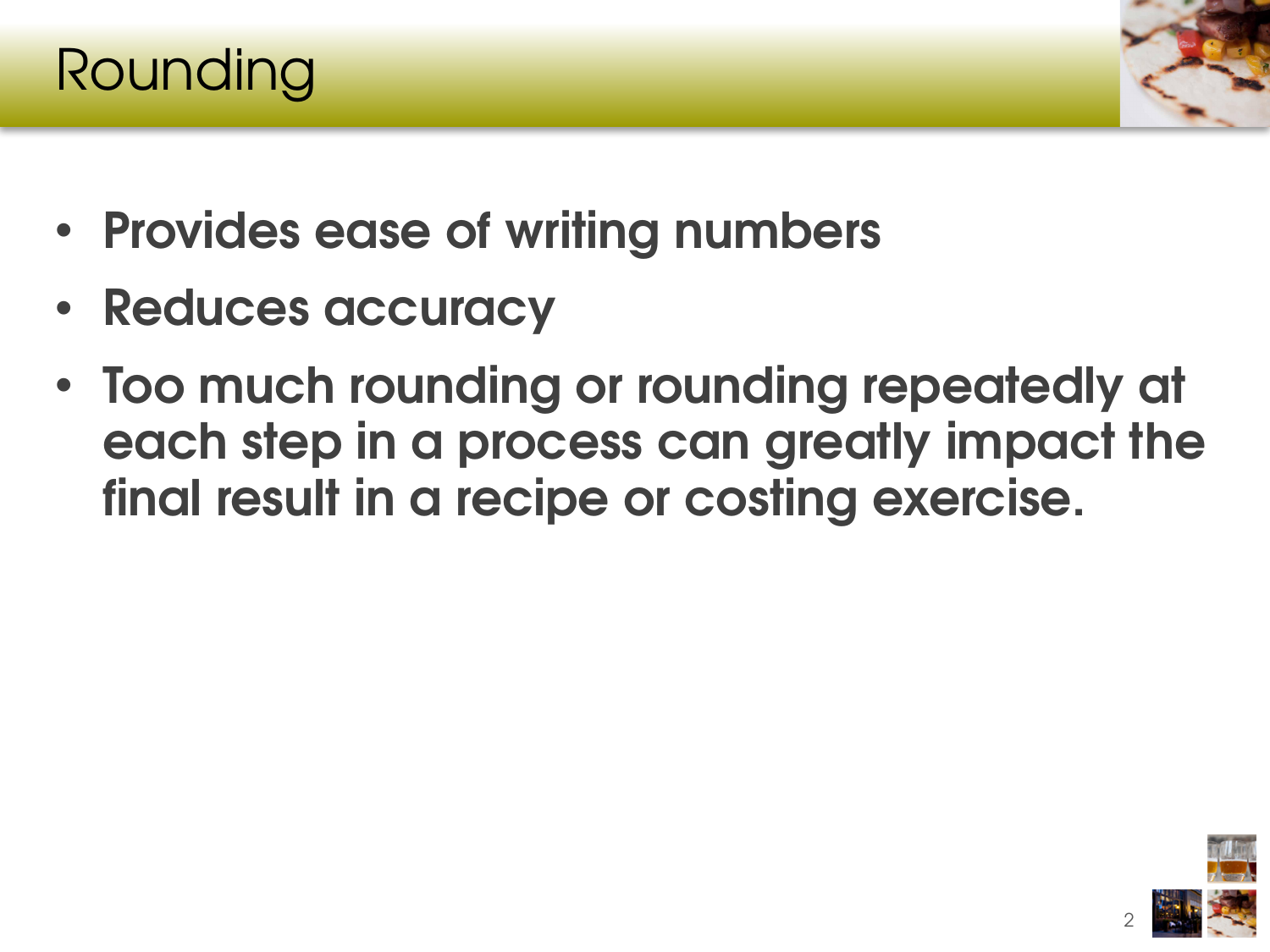

# Rounding
Provides ease of writing numbers
Reduces accuracy
Too much rounding or rounding repeatedly at each step in a process can greatly impact the final result in a recipe or costing exercise.

2